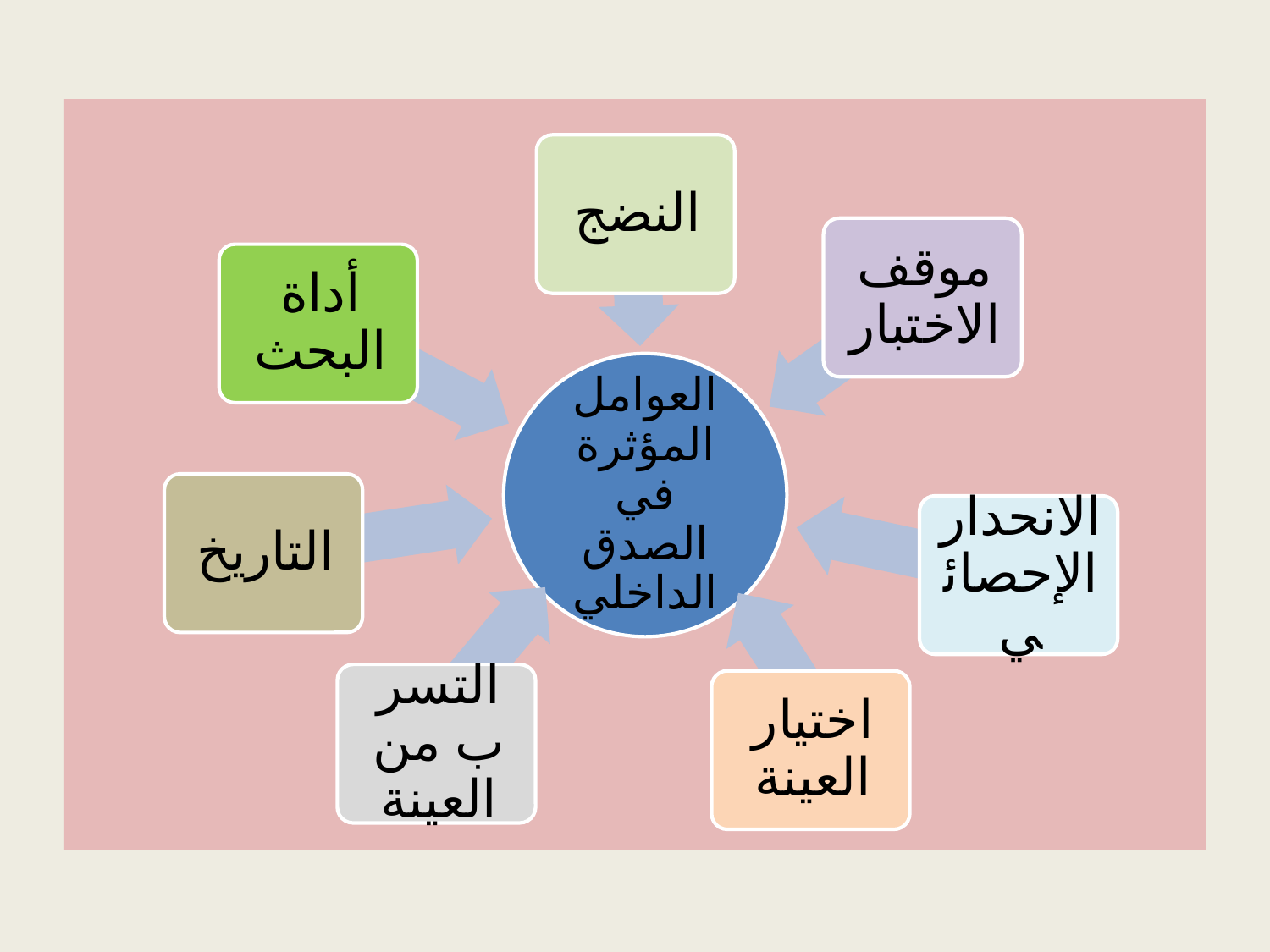

العوامل المؤثرة في الصدق الداخلي
التسرب من العينة
التاريخ
أداة البحث
النضج
موقف الاختبار
الانحدار الإحصائي
اختيار العينة